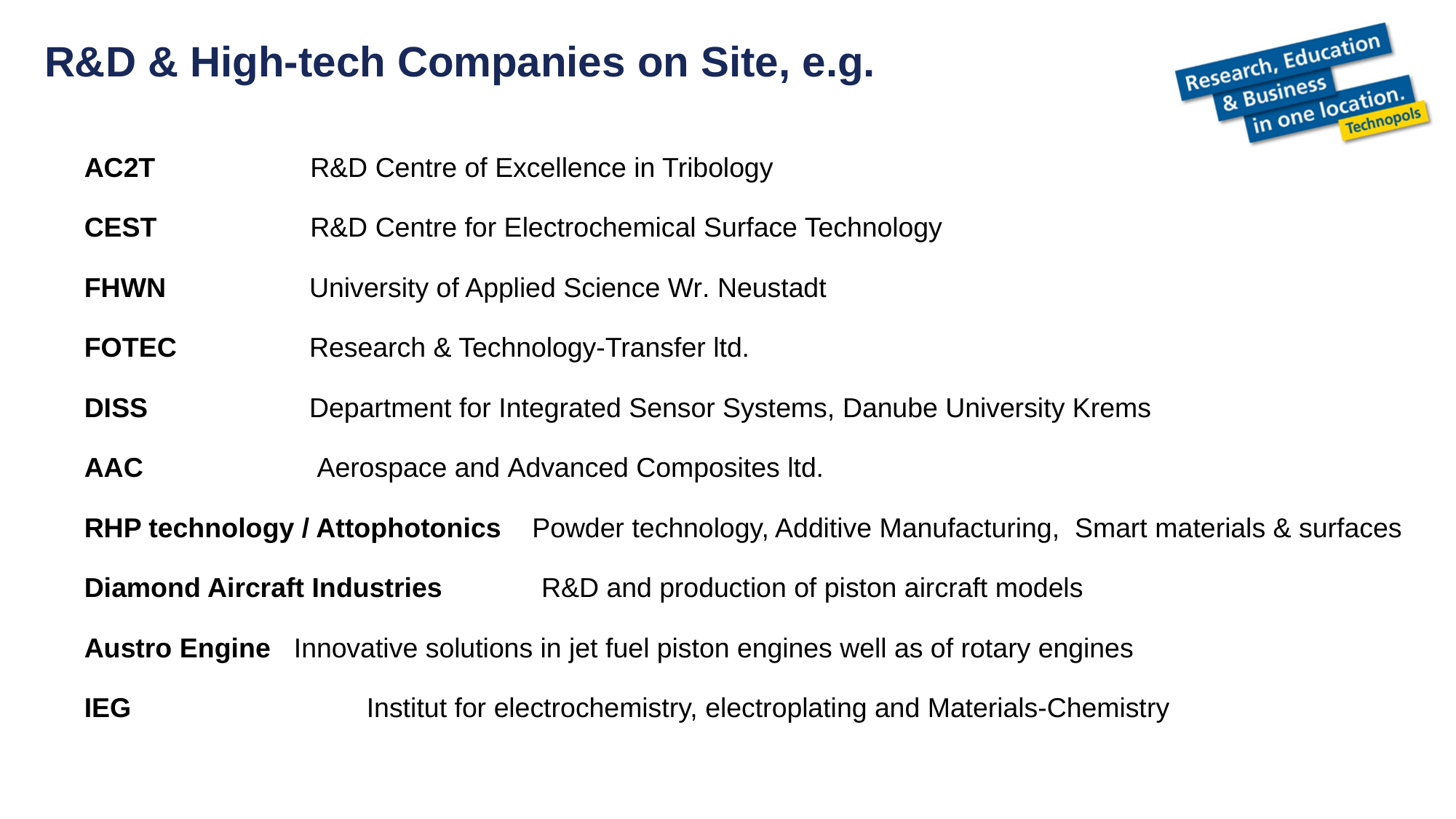

R&D & High-tech Companies on Site, e.g.
AC2T     	 R&D Centre of Excellence in Tribology
CEST     	 R&D Centre for Electrochemical Surface Technology
FHWN    	University of Applied Science Wr. Neustadt
FOTEC   	Research & Technology-Transfer ltd.
DISS       	Department for Integrated Sensor Systems, Danube University Krems
AAC       	 Aerospace and Advanced Composites ltd.
RHP technology / Attophotonics    Powder technology, Additive Manufacturing,  Smart materials & surfaces
Diamond Aircraft Industries             R&D and production of piston aircraft models
Austro Engine   Innovative solutions in jet fuel piston engines well as of rotary engines
IEG 		  Institut for electrochemistry, electroplating and Materials-Chemistry